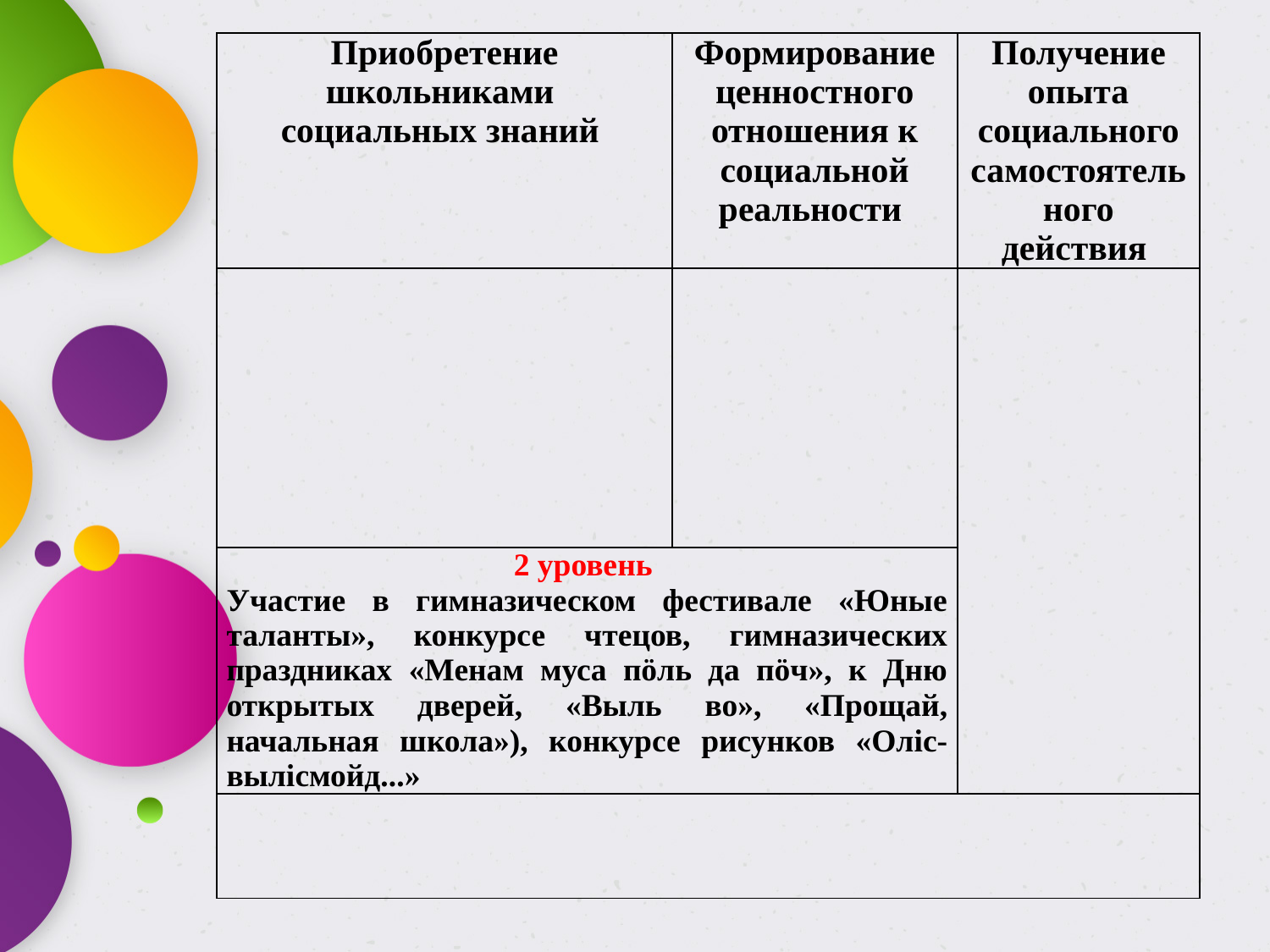

| Приобретение школьниками социальных знаний | Формирование ценностного отношения к социальной реальности | Получение опыта социального самостоятельного действия |
| --- | --- | --- |
|  |  |  |
| 2 уровень Участие в гимназическом фестивале «Юные таланты», конкурсе чтецов, гимназических праздниках «Менам муса пöль да пöч», к Дню открытых дверей, «Выль во», «Прощай, начальная школа»), конкурсе рисунков «Оліс-вылісмойд...» |  |  |
|  |  |  |